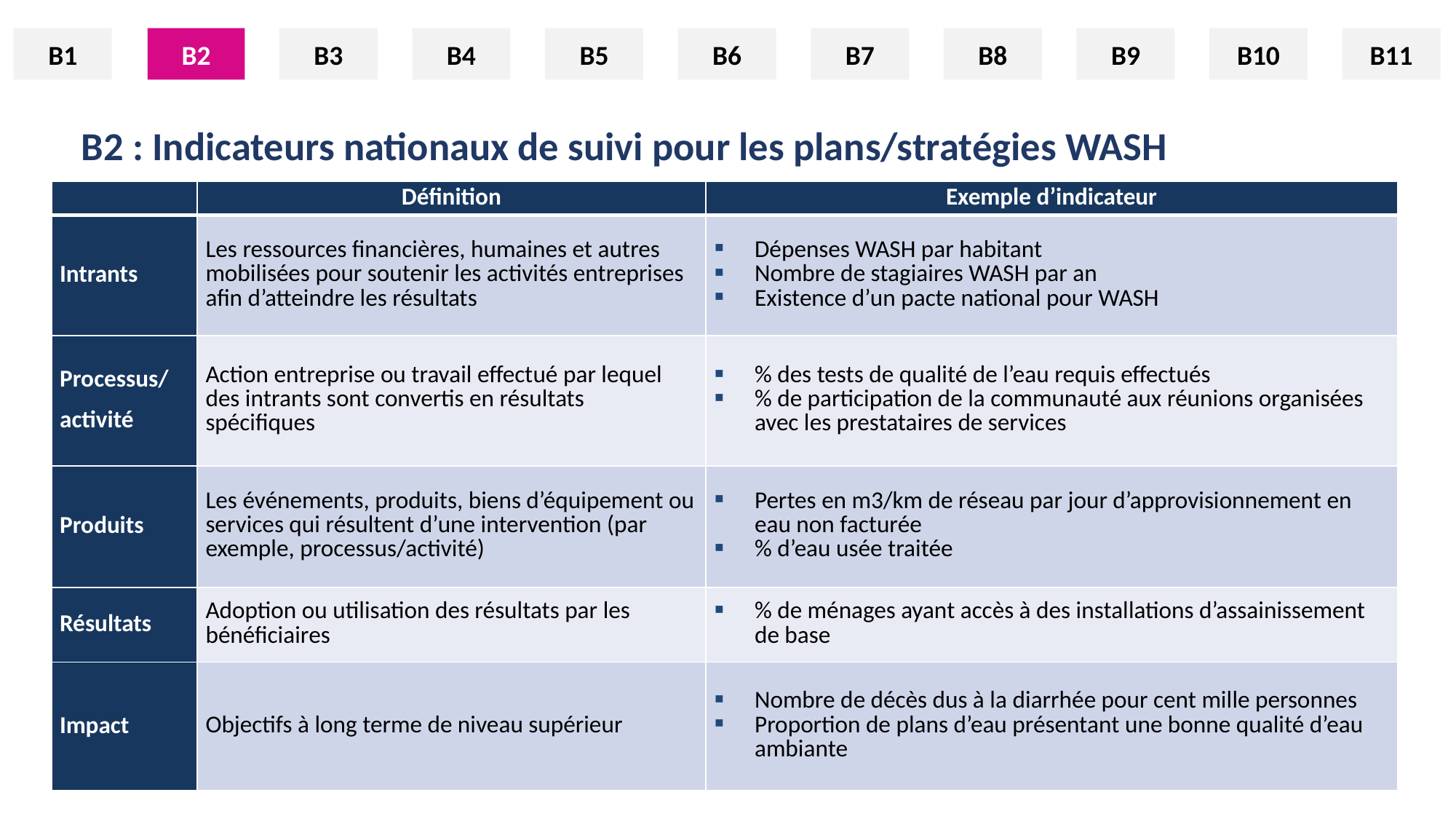

B1
B2
B3
B4
B5
B6
B7
B8
B9
B10
B11
B2
# B2 : Indicateurs nationaux de suivi pour les plans/stratégies WASH

|  | Définition | Exemple d’indicateur |
| --- | --- | --- |
| Intrants | Les ressources financières, humaines et autres mobilisées pour soutenir les activités entreprises afin d’atteindre les résultats | Dépenses WASH par habitant Nombre de stagiaires WASH par an Existence d’un pacte national pour WASH |
| Processus/ activité | Action entreprise ou travail effectué par lequel des intrants sont convertis en résultats spécifiques | % des tests de qualité de l’eau requis effectués % de participation de la communauté aux réunions organisées avec les prestataires de services |
| Produits | Les événements, produits, biens d’équipement ou services qui résultent d’une intervention (par exemple, processus/activité) | Pertes en m3/km de réseau par jour d’approvisionnement en eau non facturée % d’eau usée traitée |
| Résultats | Adoption ou utilisation des résultats par les bénéficiaires | % de ménages ayant accès à des installations d’assainissement de base |
| Impact | Objectifs à long terme de niveau supérieur | Nombre de décès dus à la diarrhée pour cent mille personnes Proportion de plans d’eau présentant une bonne qualité d’eau ambiante |